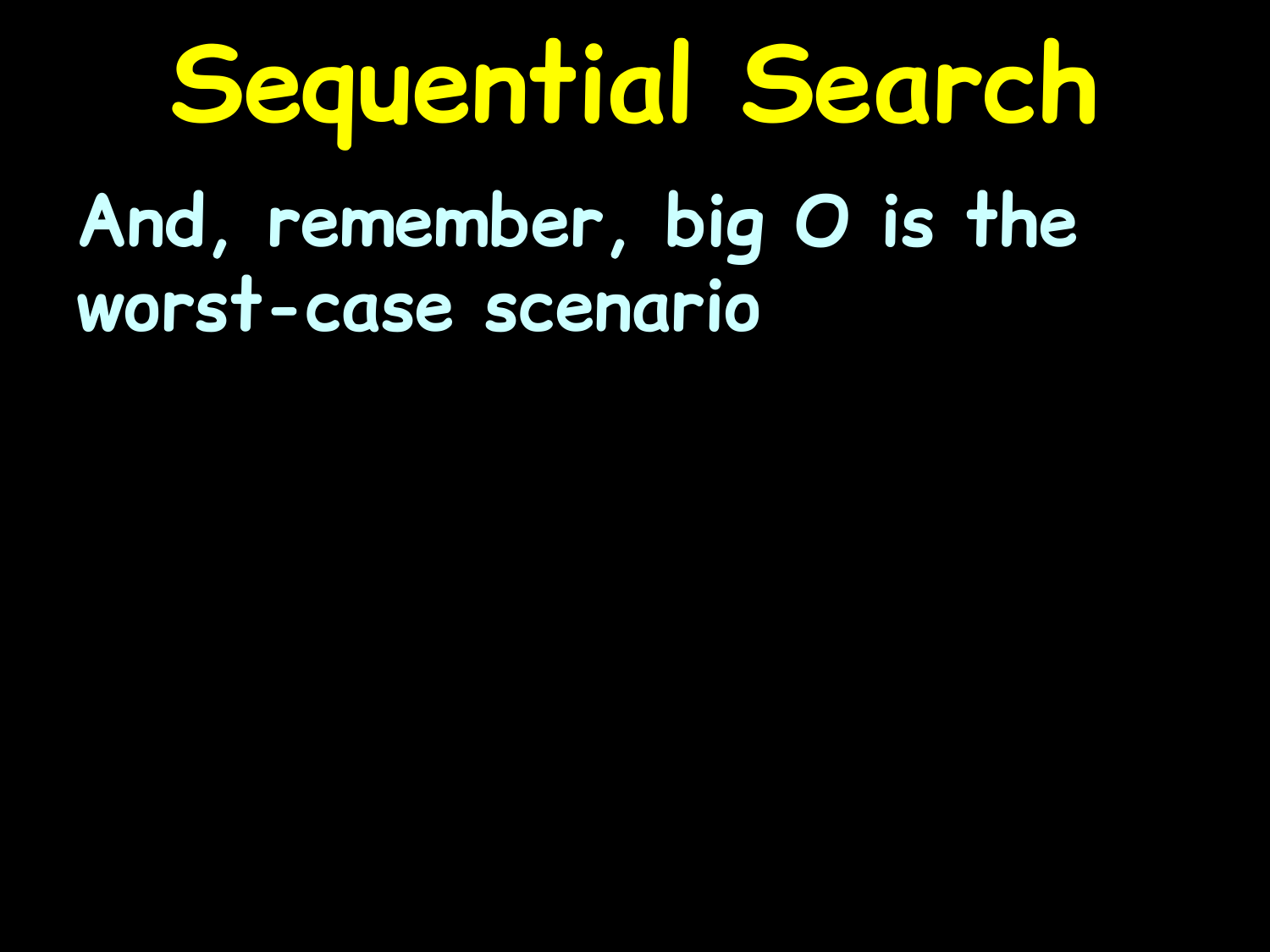

# Sequential Search
And, remember, big O is the worst-case scenario